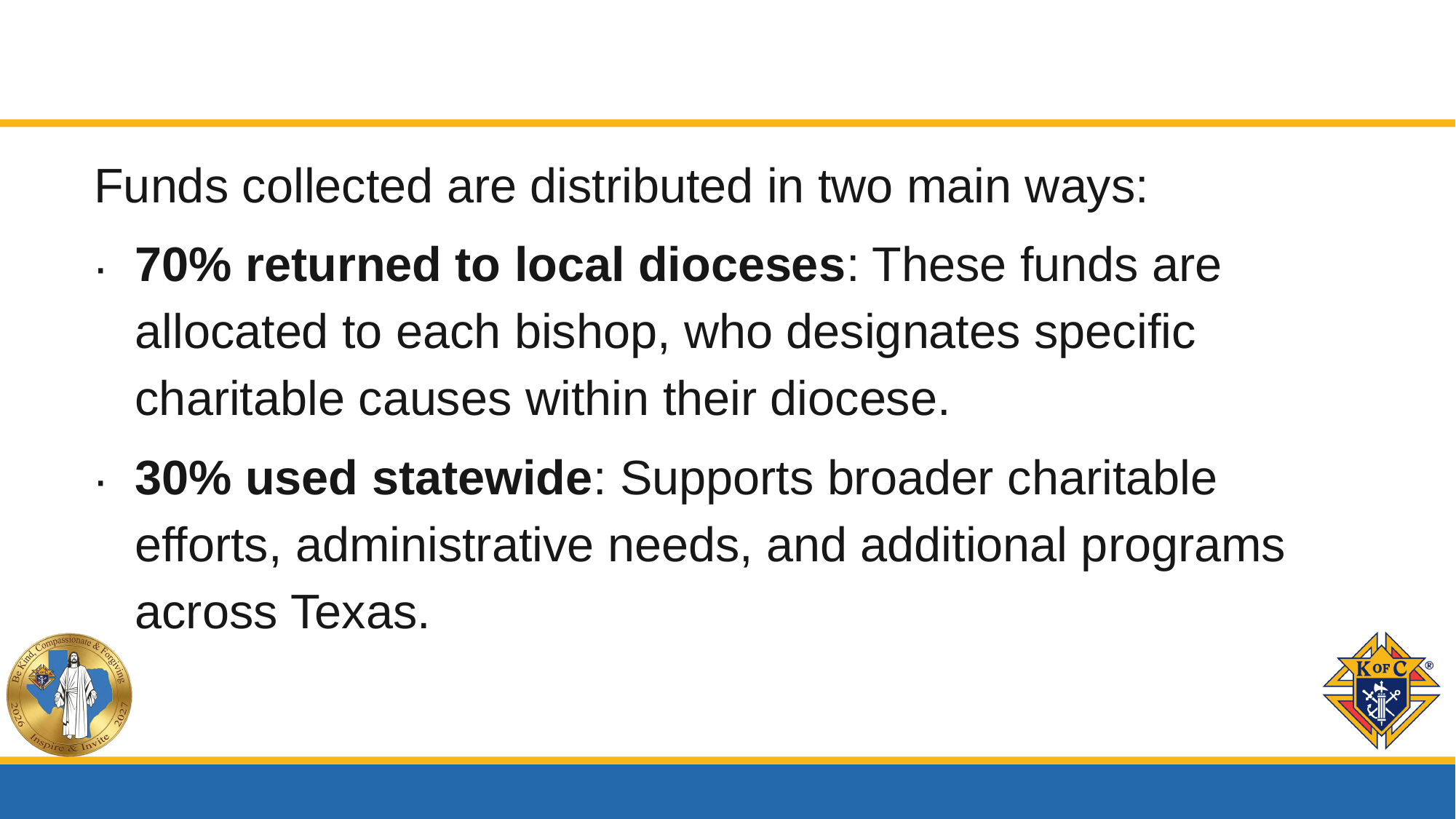

Funds collected are distributed in two main ways:
70% returned to local dioceses: These funds are allocated to each bishop, who designates specific charitable causes within their diocese.
30% used statewide: Supports broader charitable efforts, administrative needs, and additional programs across Texas.